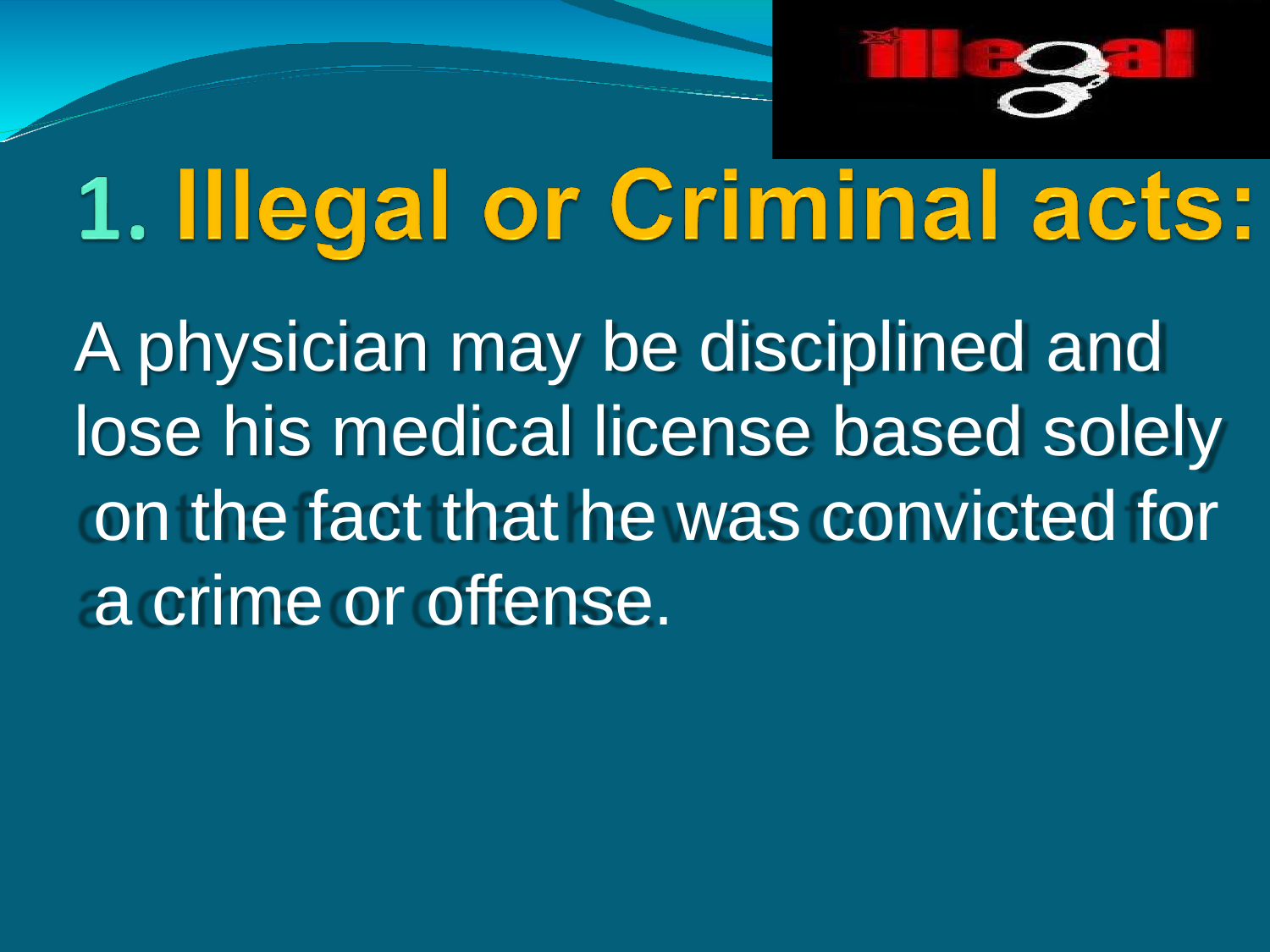

# A physician may be disciplined and  lose his medical license based solely  on the fact that he was convicted for  a crime or offense.